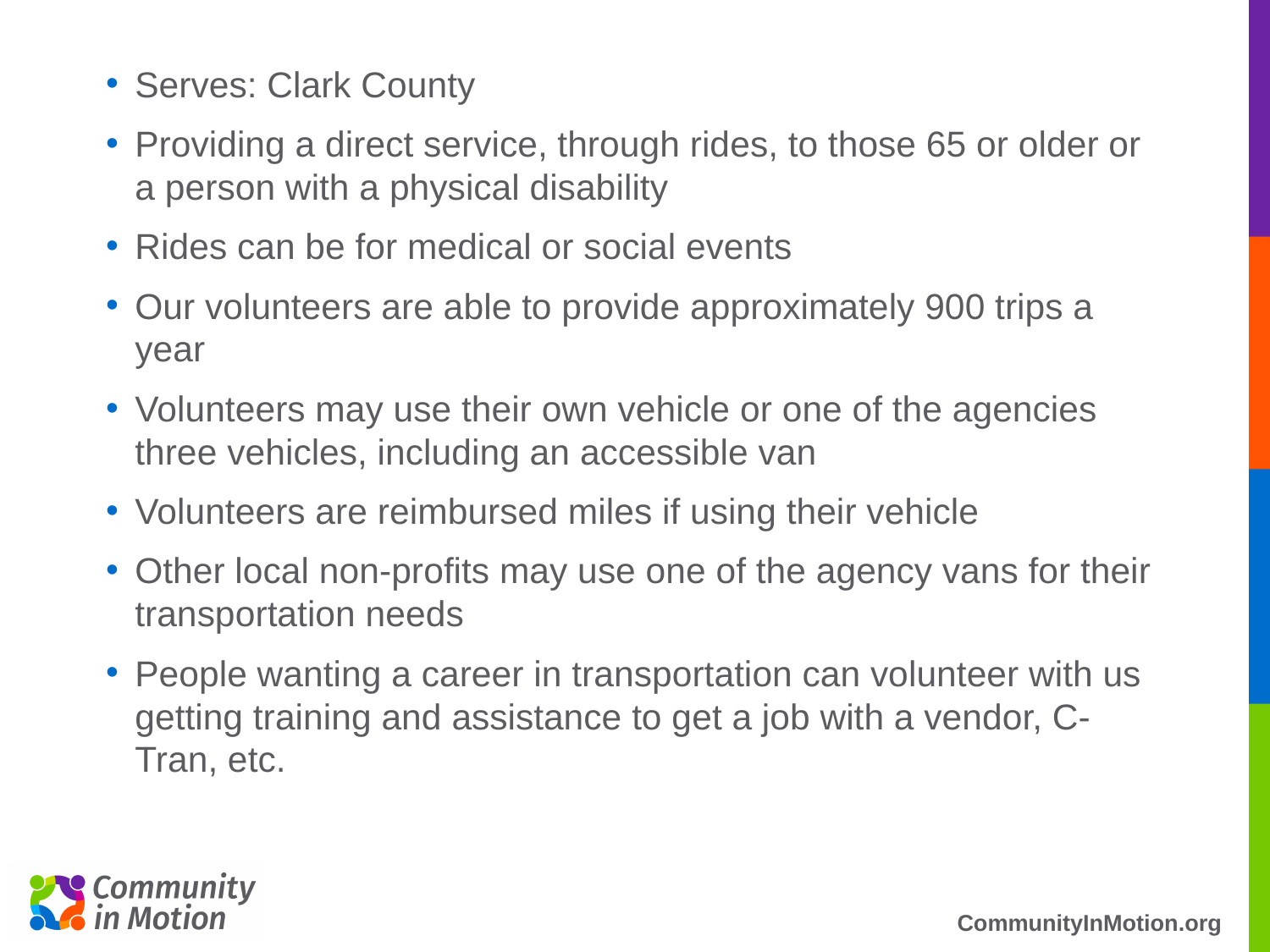

Serves: Clark County
Providing a direct service, through rides, to those 65 or older or a person with a physical disability
Rides can be for medical or social events
Our volunteers are able to provide approximately 900 trips a year
Volunteers may use their own vehicle or one of the agencies three vehicles, including an accessible van
Volunteers are reimbursed miles if using their vehicle
Other local non-profits may use one of the agency vans for their transportation needs
People wanting a career in transportation can volunteer with us getting training and assistance to get a job with a vendor, C-Tran, etc.